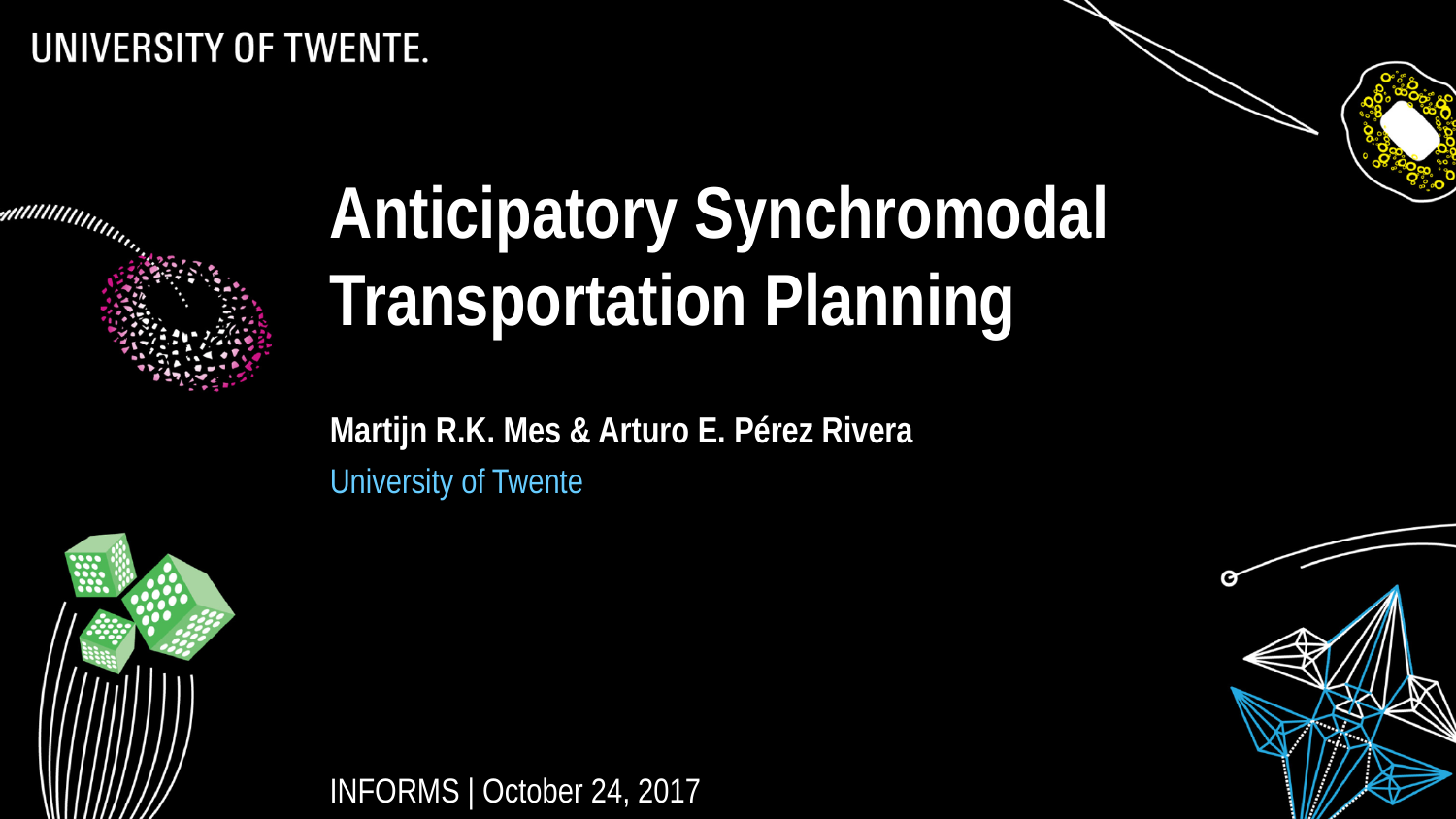

# Anticipatory Synchromodal Transportation Planning
Martijn R.K. Mes & Arturo E. Pérez Rivera
University of Twente
INFORMS | October 24, 2017